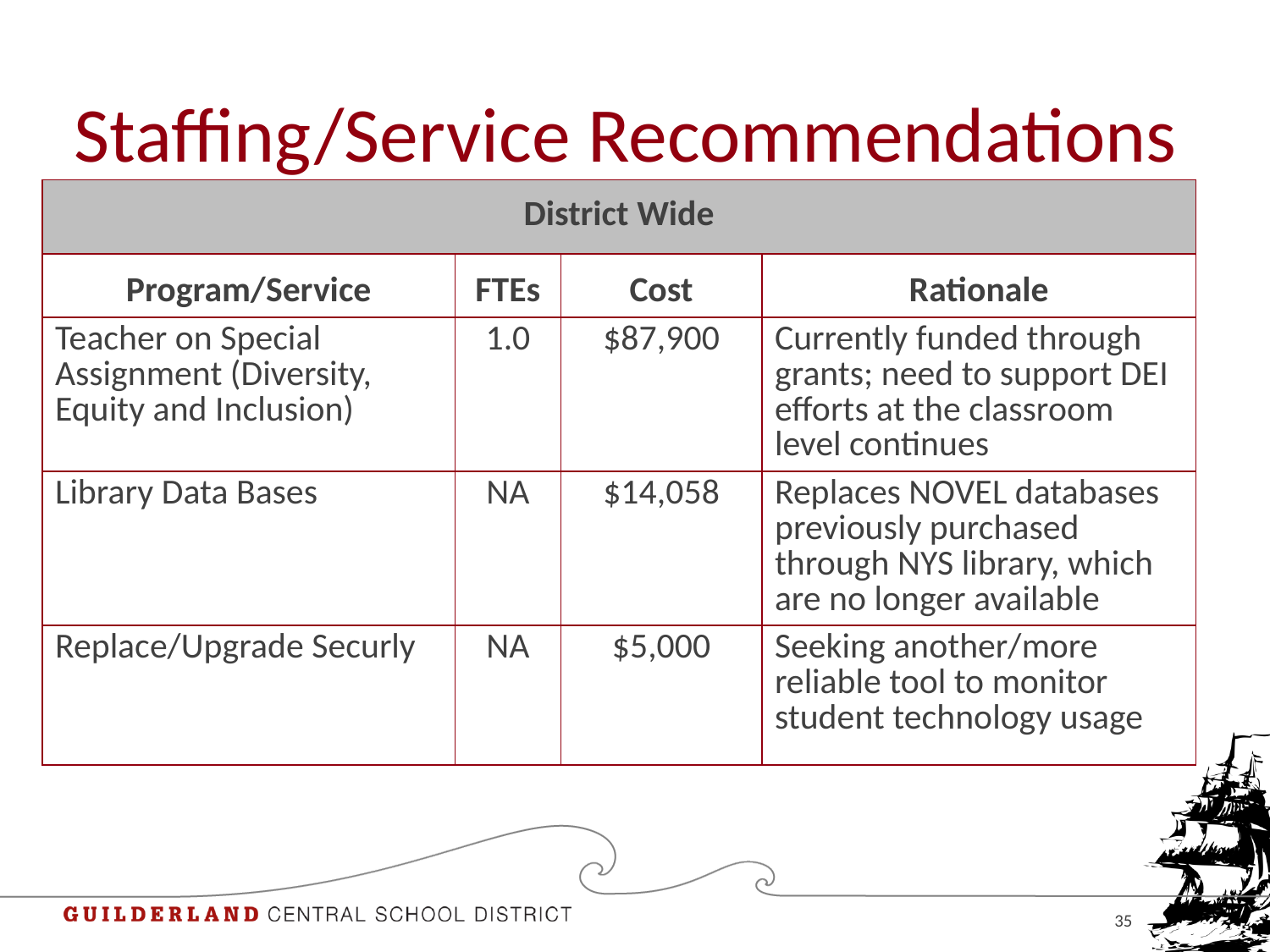

# Staffing/Service Recommendations
| District Wide |  |  |  |
| --- | --- | --- | --- |
| Program/Service | FTEs | Cost | Rationale |
| Teacher on Special Assignment (Diversity, Equity and Inclusion) | 1.0 | $87,900 | Currently funded through grants; need to support DEI efforts at the classroom level continues |
| Library Data Bases | NA | $14,058 | Replaces NOVEL databases previously purchased through NYS library, which are no longer available |
| Replace/Upgrade Securly | NA | $5,000 | Seeking another/more reliable tool to monitor student technology usage |
35